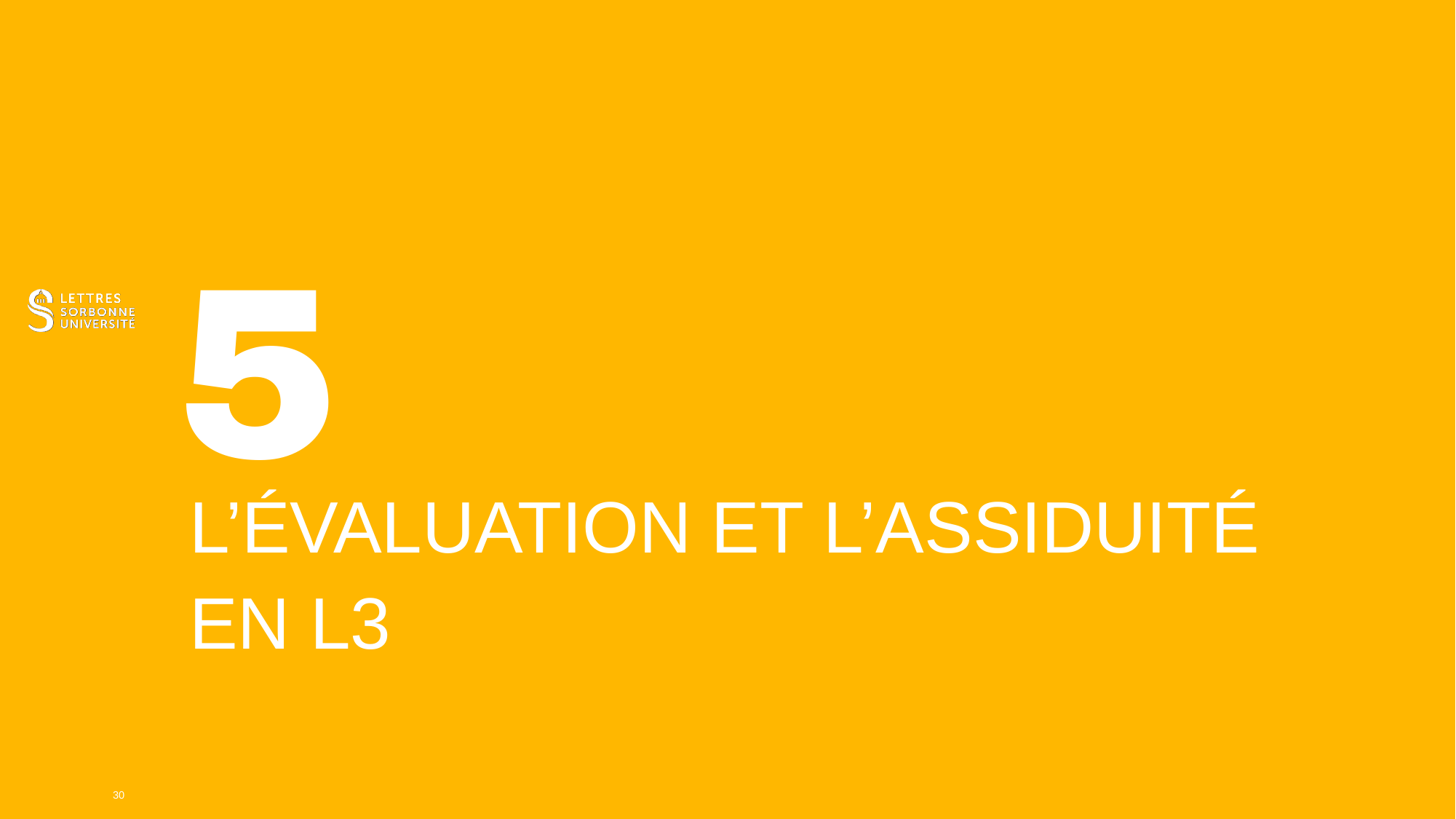

# 5
L’évaluation et l’assiduité
en L3